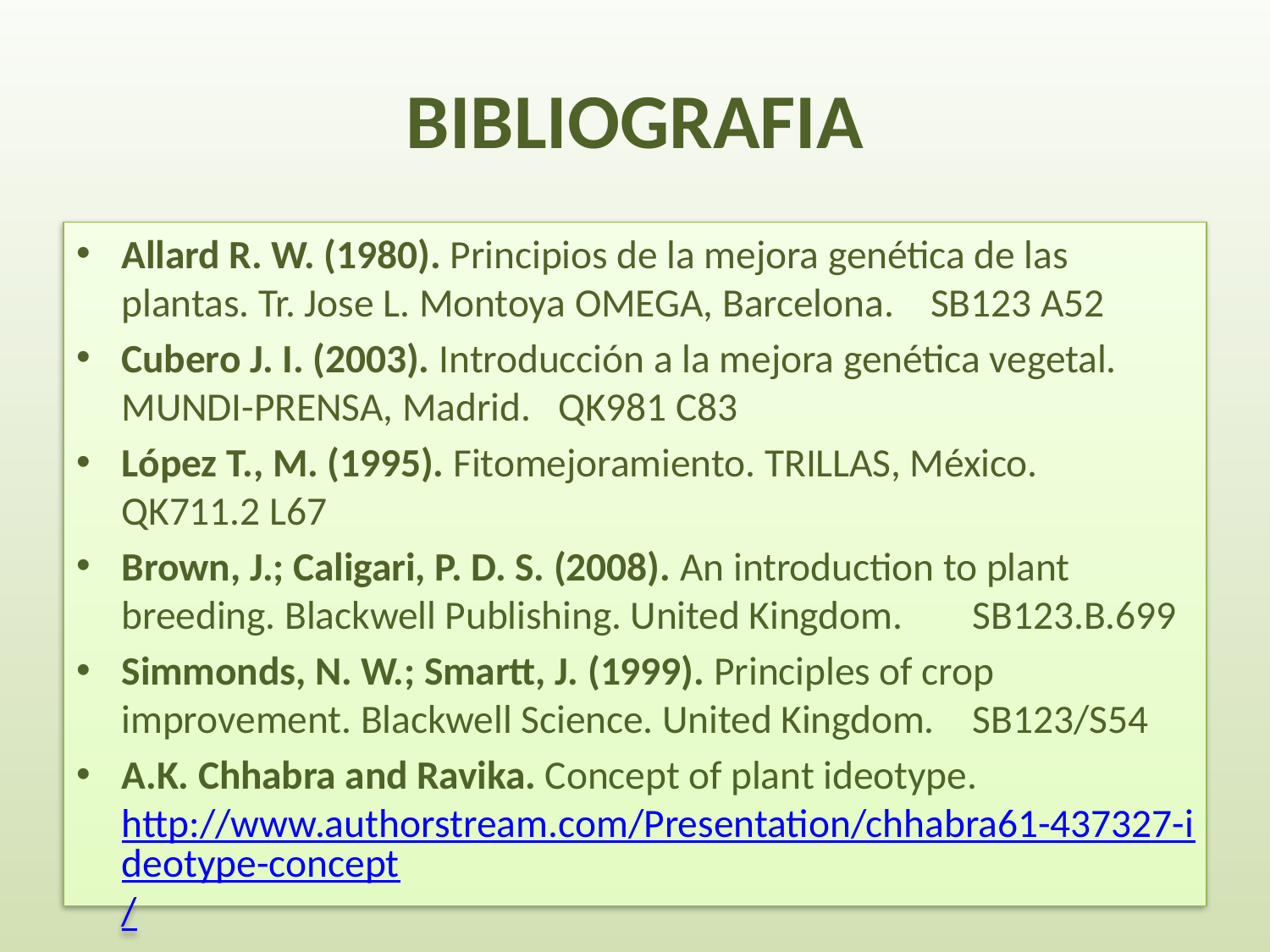

# BIBLIOGRAFIA
Allard R. W. (1980). Principios de la mejora genética de las plantas. Tr. Jose L. Montoya OMEGA, Barcelona.    SB123 A52
Cubero J. I. (2003). Introducción a la mejora genética vegetal. MUNDI-PRENSA, Madrid.   QK981 C83
López T., M. (1995). Fitomejoramiento. TRILLAS, México.  QK711.2 L67
Brown, J.; Caligari, P. D. S. (2008). An introduction to plant breeding. Blackwell Publishing. United Kingdom.	SB123.B.699
Simmonds, N. W.; Smartt, J. (1999). Principles of crop improvement. Blackwell Science. United Kingdom.	SB123/S54
A.K. Chhabra and Ravika. Concept of plant ideotype. http://www.authorstream.com/Presentation/chhabra61-437327-ideotype-concept/